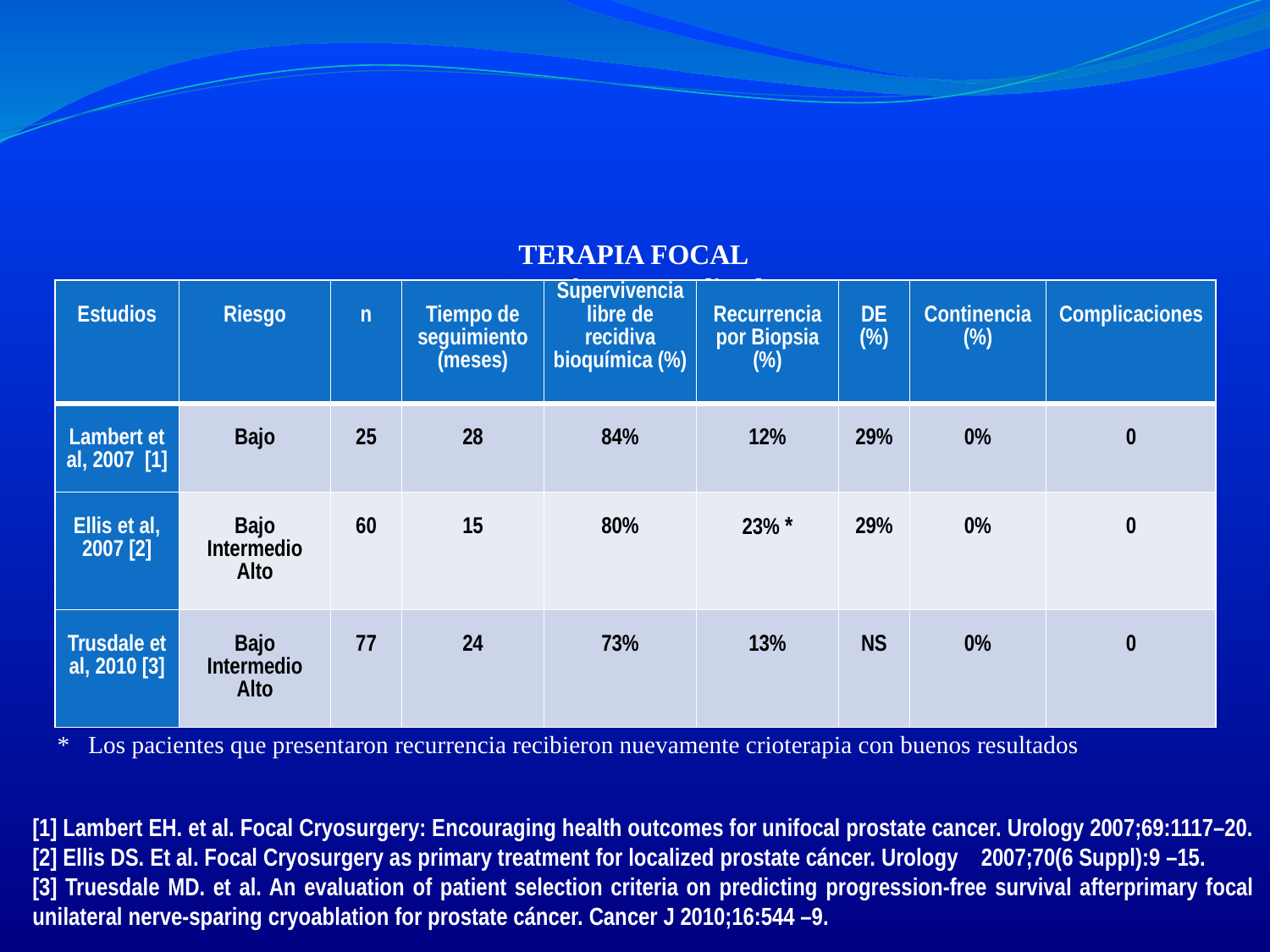

# TERAPIA FOCAL Ca Próstata Localizado CSAP
| Estudios | Riesgo | n | Tiempo de seguimiento (meses) | Supervivencia libre de recidiva bioquímica (%) | Recurrencia por Biopsia (%) | DE (%) | Continencia (%) | Complicaciones |
| --- | --- | --- | --- | --- | --- | --- | --- | --- |
| Lambert et al, 2007 [1] | Bajo | 25 | 28 | 84% | 12% | 29% | 0% | 0 |
| Ellis et al, 2007 [2] | Bajo Intermedio Alto | 60 | 15 | 80% | 23% \* | 29% | 0% | 0 |
| Trusdale et al, 2010 [3] | Bajo Intermedio Alto | 77 | 24 | 73% | 13% | NS | 0% | 0 |
*   Los pacientes que presentaron recurrencia recibieron nuevamente crioterapia con buenos resultados

[1] Lambert EH. et al. Focal Cryosurgery: Encouraging health outcomes for unifocal prostate cancer. Urology 2007;69:1117–20.
[2] Ellis DS. Et al. Focal Cryosurgery as primary treatment for localized prostate cáncer. Urology    2007;70(6 Suppl):9 –15.
[3] Truesdale MD. et al. An evaluation of patient selection criteria on predicting progression-free survival afterprimary focal unilateral nerve-sparing cryoablation for prostate cáncer. Cancer J 2010;16:544 –9.